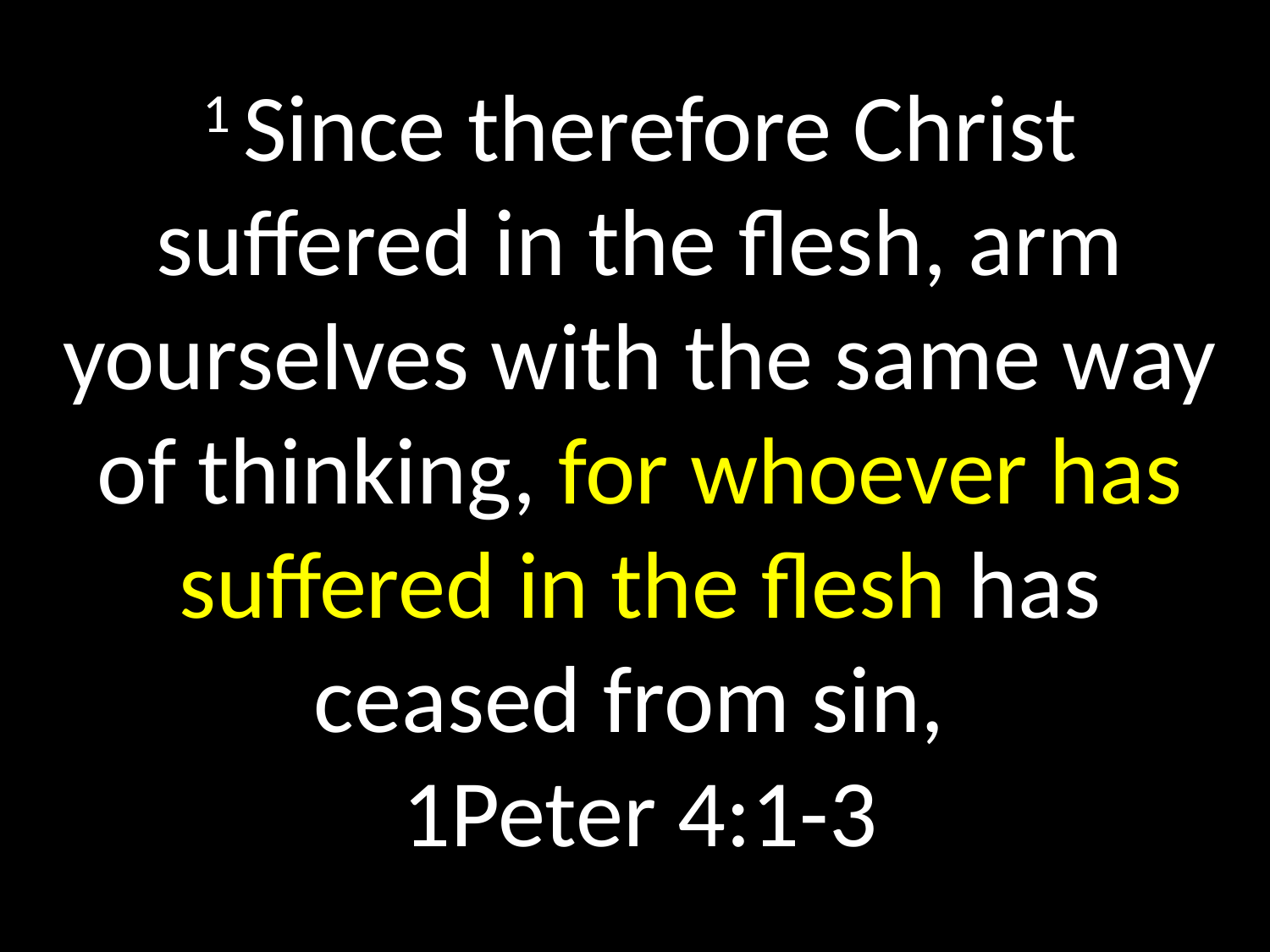

# 1 Since therefore Christ suffered in the flesh, arm yourselves with the same way of thinking, for whoever has suffered in the flesh has ceased from sin, 1Peter 4:1-3
GOD
GOD